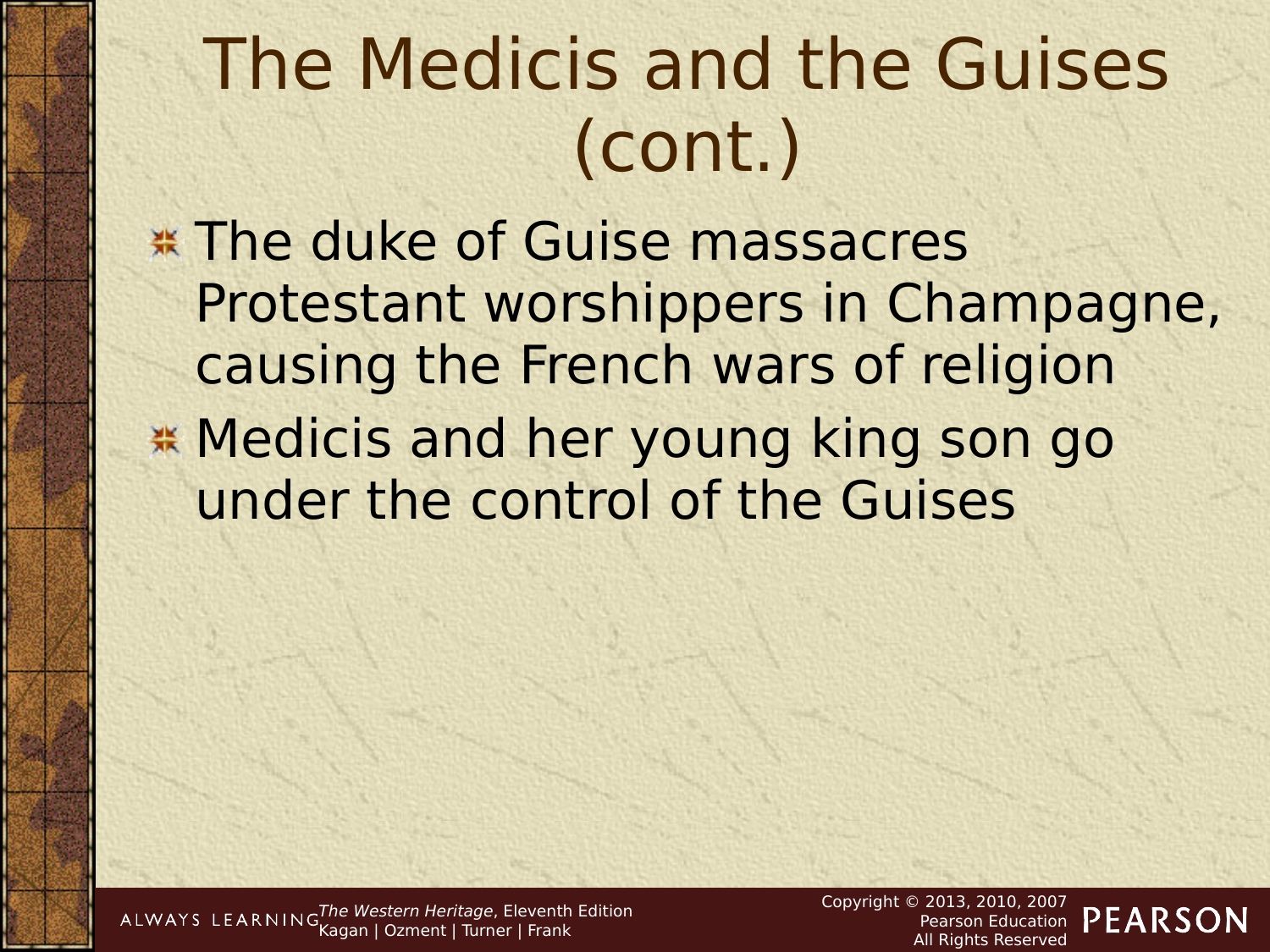

The Medicis and the Guises (cont.)
The duke of Guise massacres Protestant worshippers in Champagne, causing the French wars of religion
Medicis and her young king son go under the control of the Guises